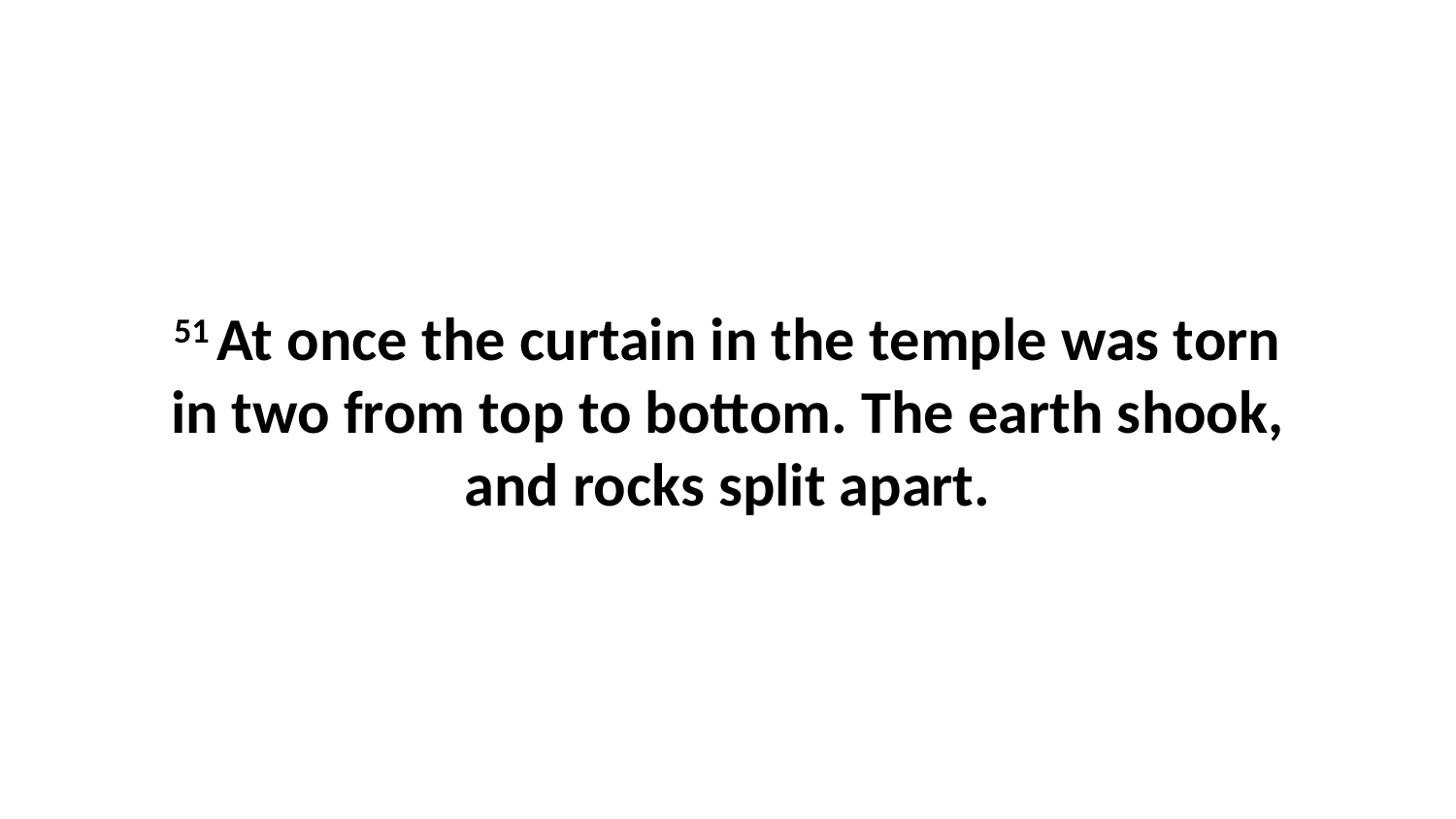

51 At once the curtain in the temple was torn in two from top to bottom. The earth shook, and rocks split apart.